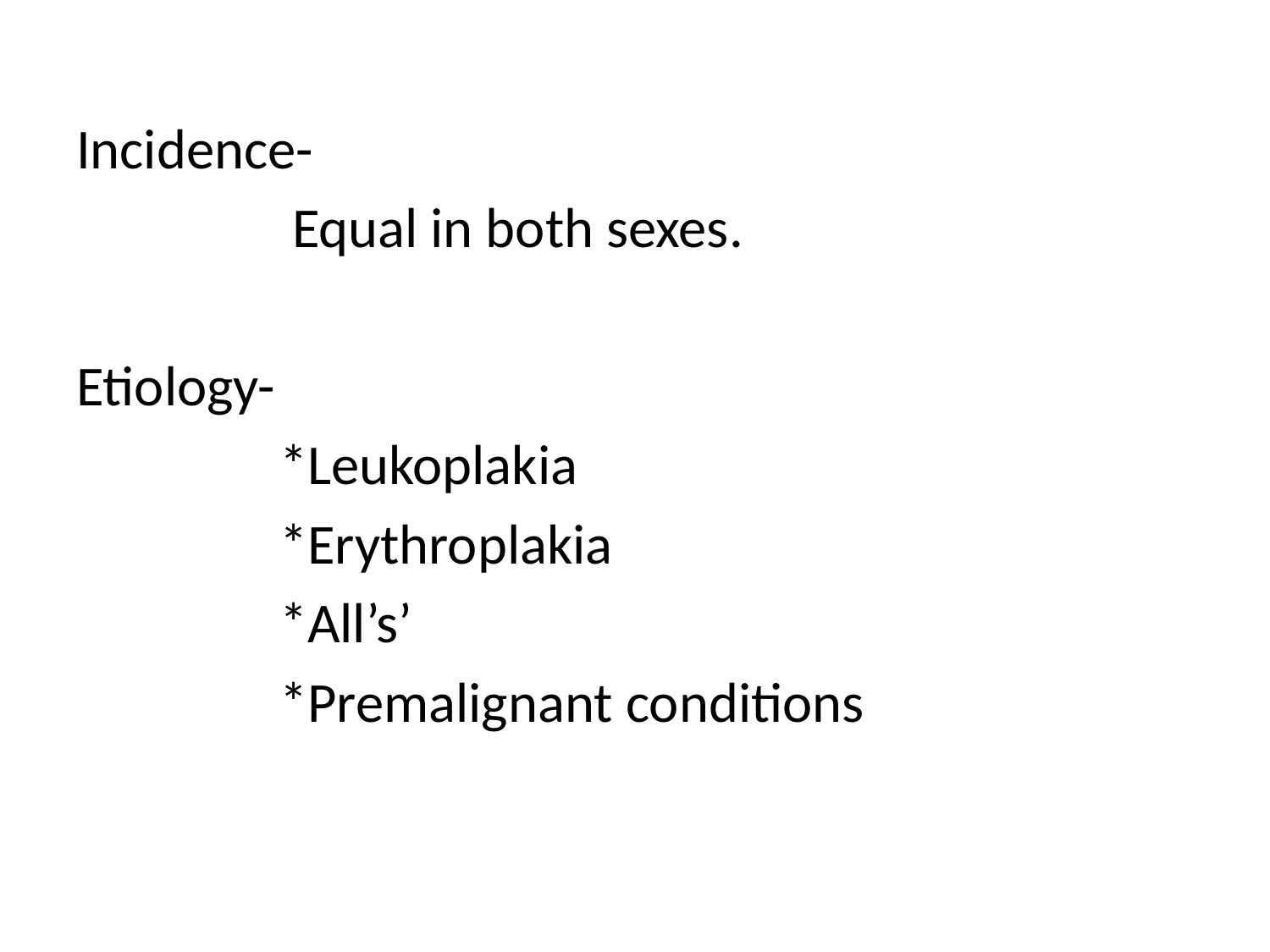

Incidence-
                 Equal in both sexes.

Etiology-
                *Leukoplakia
                *Erythroplakia
                *All’s’
                *Premalignant conditions